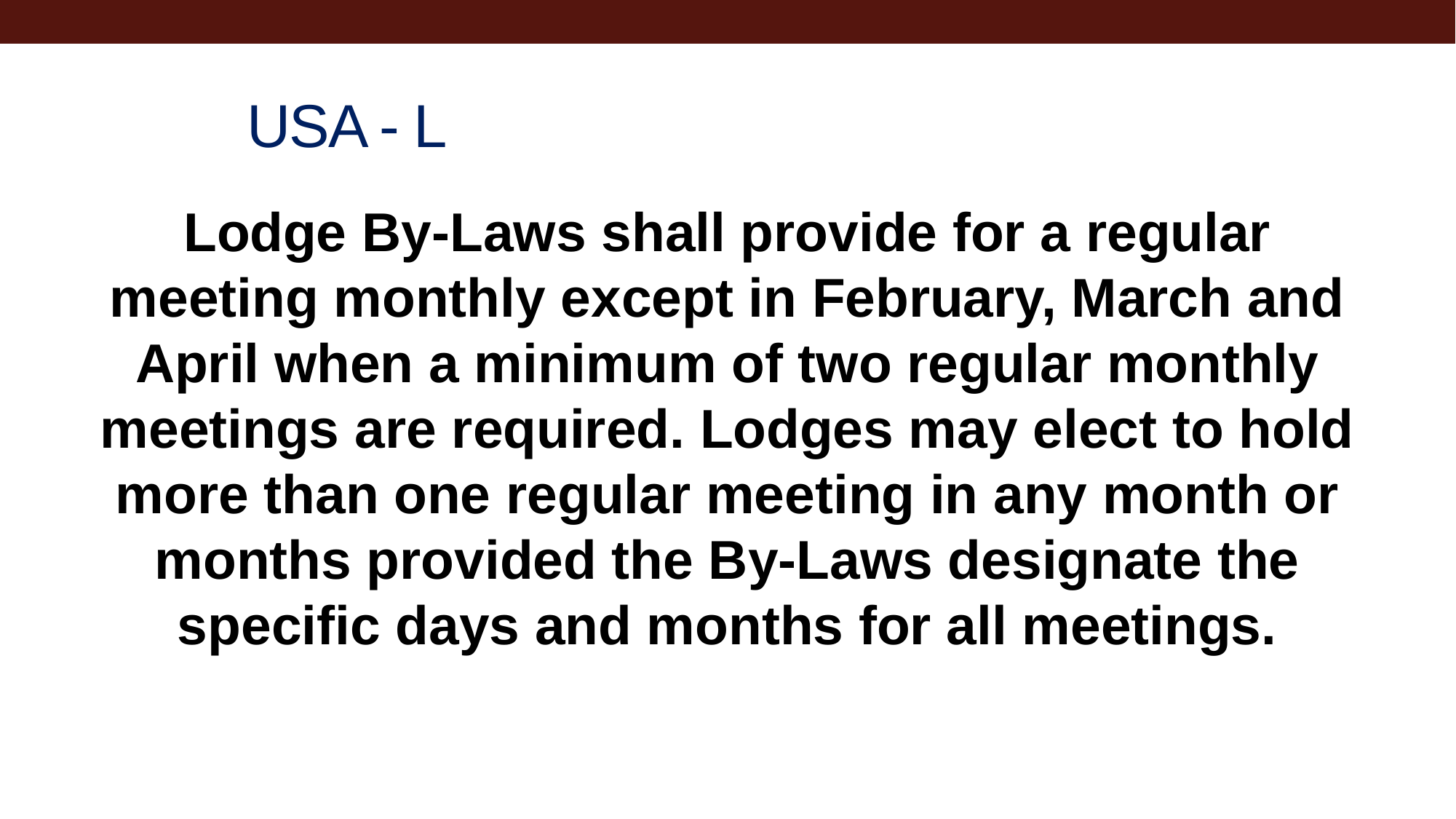

# USA - L
Lodge By-Laws shall provide for a regular meeting monthly except in February, March and April when a minimum of two regular monthly meetings are required. Lodges may elect to hold more than one regular meeting in any month or months provided the By-Laws designate the specific days and months for all meetings.